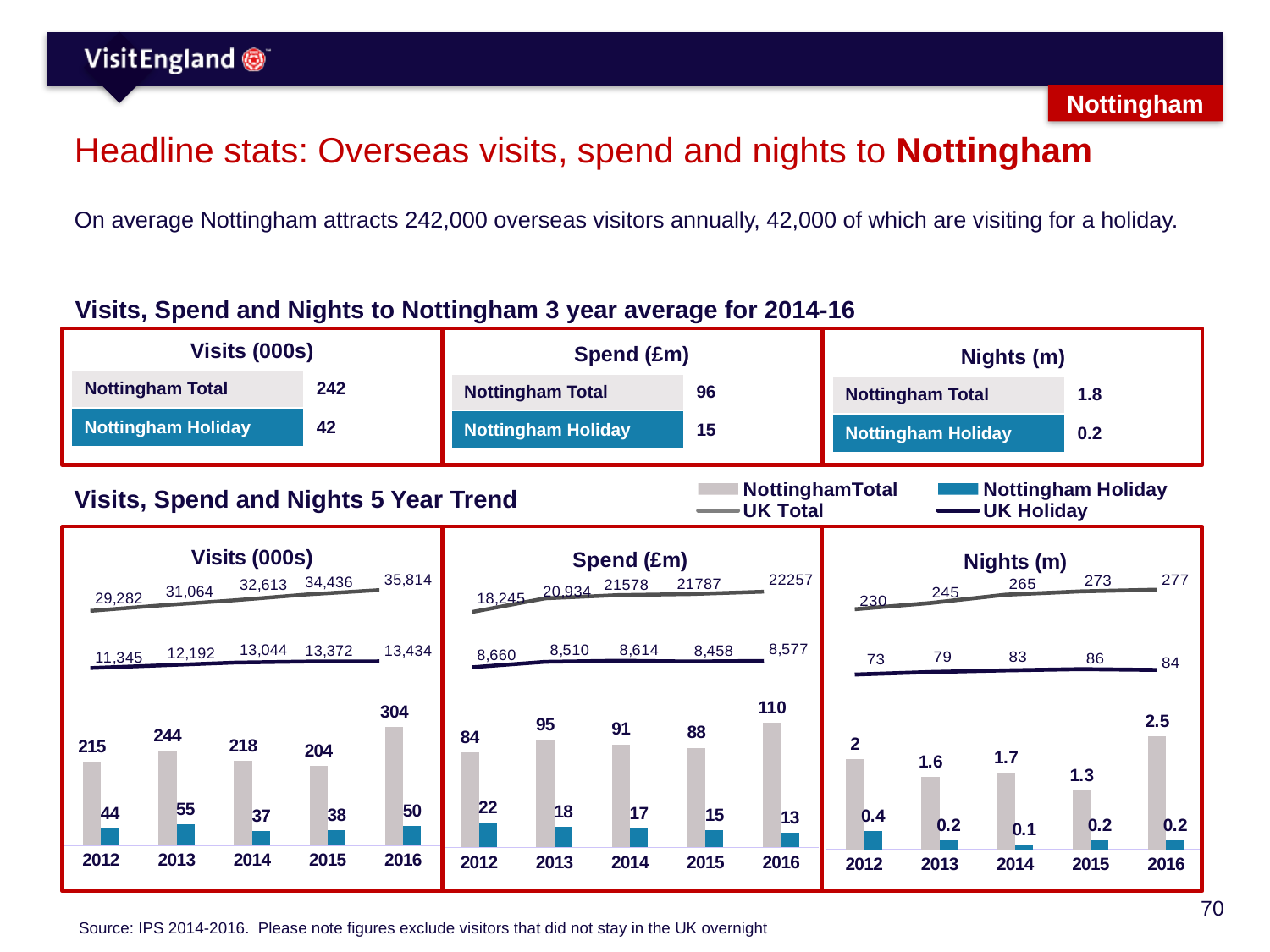

Nottingham
# Headline stats: Overseas visits, spend and nights to Nottingham
On average Nottingham attracts 242,000 overseas visitors annually, 42,000 of which are visiting for a holiday.
Visits, Spend and Nights to Nottingham 3 year average for 2014-16

| Visits (000s) |  |
| --- | --- |
| Nottingham Total | 242 |
| Nottingham Holiday | 42 |
| Spend (£m) |  |
| --- | --- |
| Nottingham Total | 96 |
| Nottingham Holiday | 15 |
| Nights (m) |  |
| --- | --- |
| Nottingham Total | 1.8 |
| Nottingham Holiday | 0.2 |
Visits, Spend and Nights 5 Year Trend

### Chart

| Category | NottinghamTotal | Nottingham Holiday | UK Total | UK Holiday |
|---|---|---|---|---|
| 2005-7 | None | None | None | None |
| 2008-10 | None | None | None | None |
| 2011-13 | None | None | None | None |
| 2014-16 | None | None | None | None |

### Chart: Visits (000s)

| Category | Nottingham total | Nottingham Holiday | England Total | England Holiday |
|---|---|---|---|---|
| 2012 | 215.0 | 44.0 | None | None |
| 2013 | 244.0 | 55.0 | None | None |
| 2014 | 218.0 | 37.0 | None | None |
| 2015 | 204.0 | 38.0 | None | None |
| 2016 | 304.0 | 50.0 | None | None |

### Chart: Spend (£m)

| Category | Nottingham total | Nottingham Holiday | England Total | England Holiday |
|---|---|---|---|---|
| 2012 | 84.0 | 22.0 | None | None |
| 2013 | 95.0 | 18.0 | None | None |
| 2014 | 91.0 | 17.0 | None | None |
| 2015 | 88.0 | 15.0 | None | None |
| 2016 | 110.0 | 13.0 | None | None |

### Chart: Nights (m)

| Category | Notts total | Notts Holiday | England Total | England Holiday |
|---|---|---|---|---|
| 2012 | 2.0 | 0.4 | None | None |
| 2013 | 1.6 | 0.2 | None | None |
| 2014 | 1.7 | 0.1 | None | None |
| 2015 | 1.3 | 0.2 | None | None |
| 2016 | 2.5 | 0.2 | None | None |

### Chart

| Category | UK Holiday | UK Total |
|---|---|---|
| 2012 | 11345.0 | 29282.0 |
| 2013 | 12192.0 | 31064.0 |
| 2014 | 13044.0 | 32613.0 |
| 2015 | 13372.0 | 34436.0 |
| 2016 | 13434.0 | 35814.0 |

### Chart

| Category | UK Holiday | UK Total |
|---|---|---|
| 2012 | 7321.0 | 18245.0 |
| 2013 | 8397.0 | 20934.0 |
| 2014 | 8614.0 | 21578.0 |
| 2015 | 8458.0 | 21787.0 |
| 2016 | 8577.0 | 22257.0 |

### Chart

| Category | England Holiday | England Total |
|---|---|---|
|  | 73.0 | 230.0 |
|  | 79.0 | 245.0 |
| Category 1 | 83.0 | 265.0 |
| Category 2 | 86.0 | 273.0 |
| Category 3 | 84.0 | 277.0 |
Source: IPS 2014-2016.  Please note figures exclude visitors that did not stay in the UK overnight